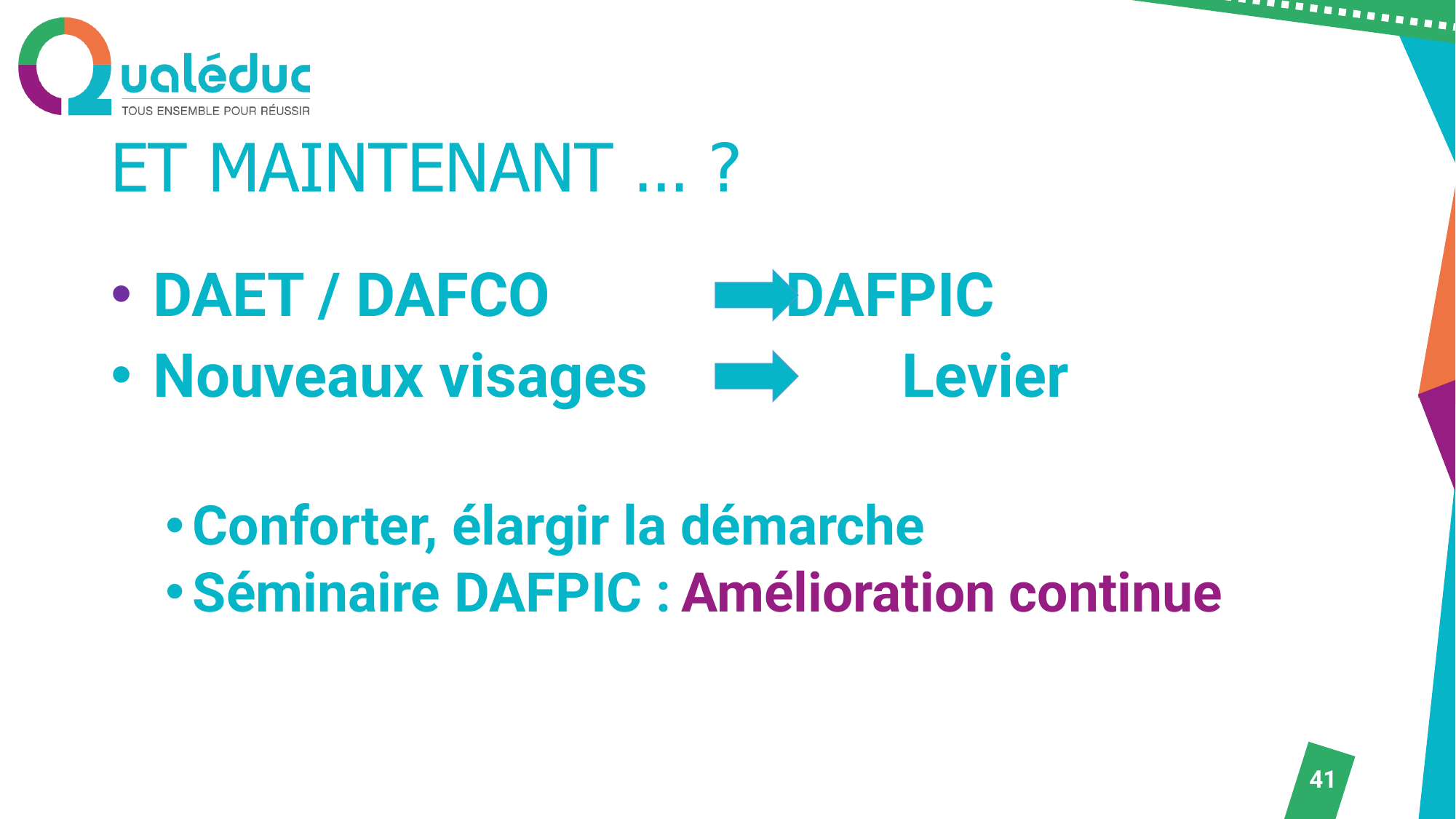

# Et maintenant … ?
 DAET / DAFCO 	              DAFPIC
 Nouveaux visages       		Levier

Conforter, élargir la démarche
Séminaire DAFPIC : Amélioration continue

41